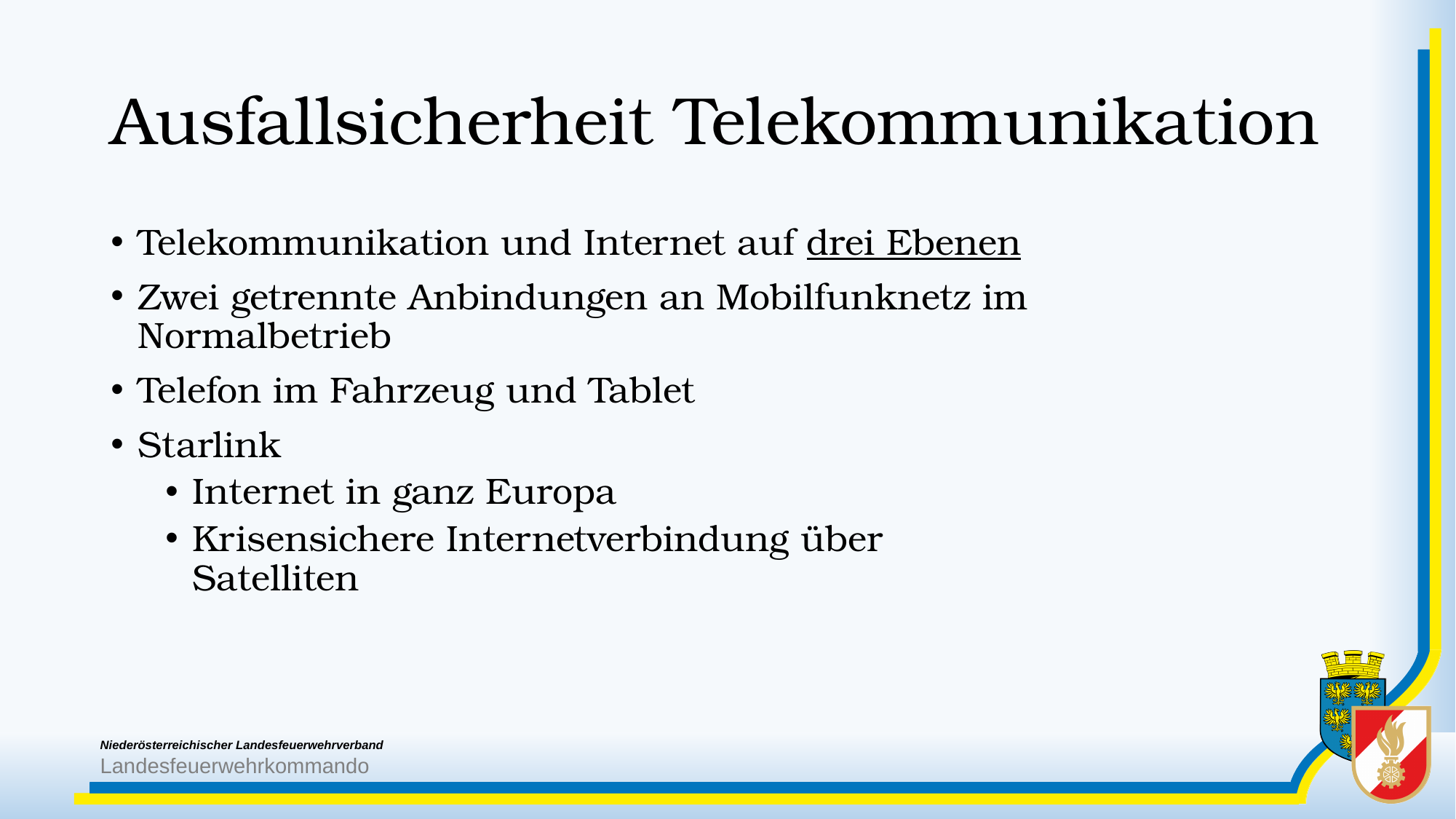

# Ausfallsicherheit Telekommunikation
Telekommunikation und Internet auf drei Ebenen
Zwei getrennte Anbindungen an Mobilfunknetz im Normalbetrieb
Telefon im Fahrzeug und Tablet
Starlink
Internet in ganz Europa
Krisensichere Internetverbindung über Satelliten